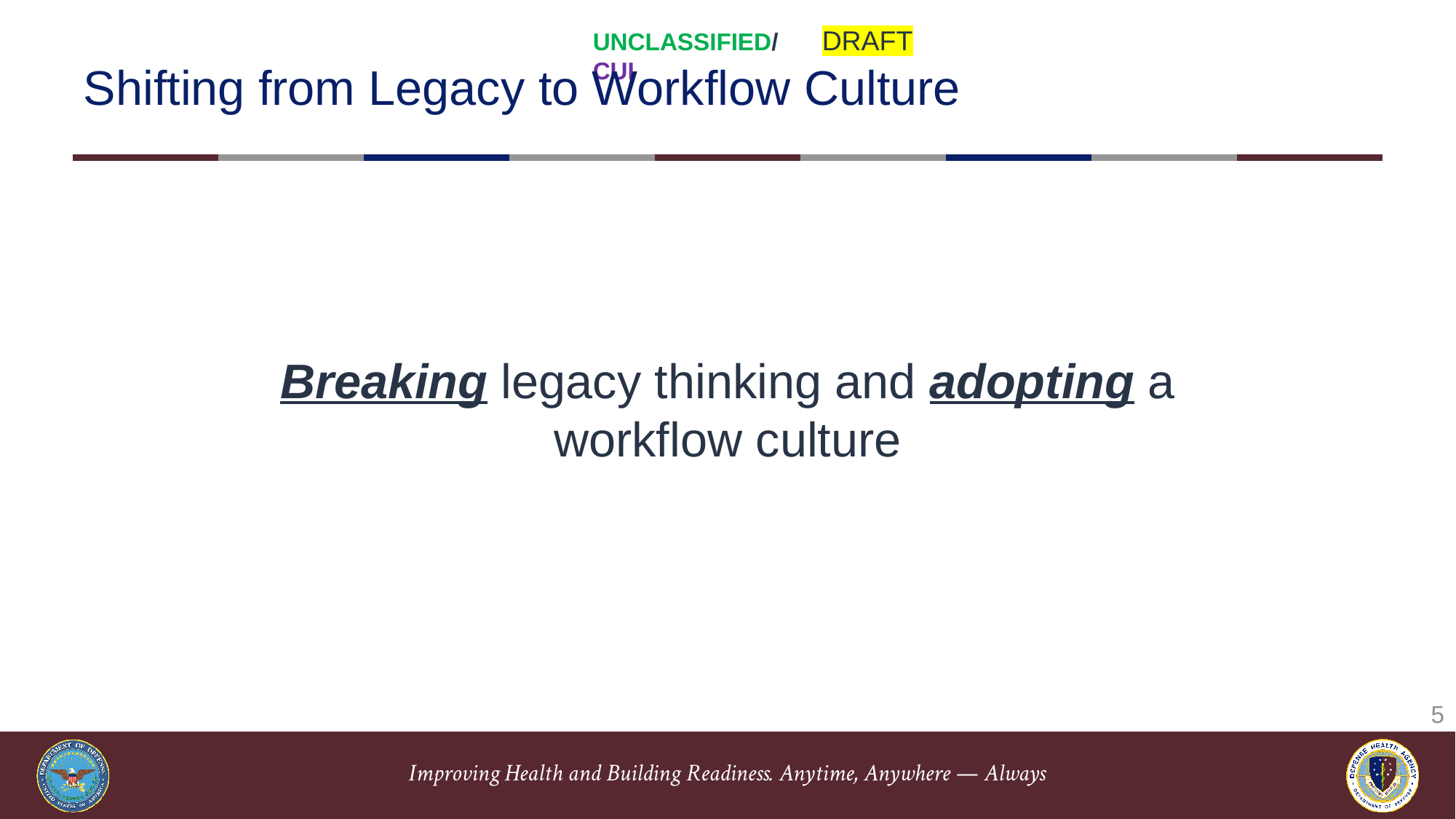

# Shifting from Legacy to Workflow Culture
DRAFT
Breaking legacy thinking and adopting a workflow culture
5